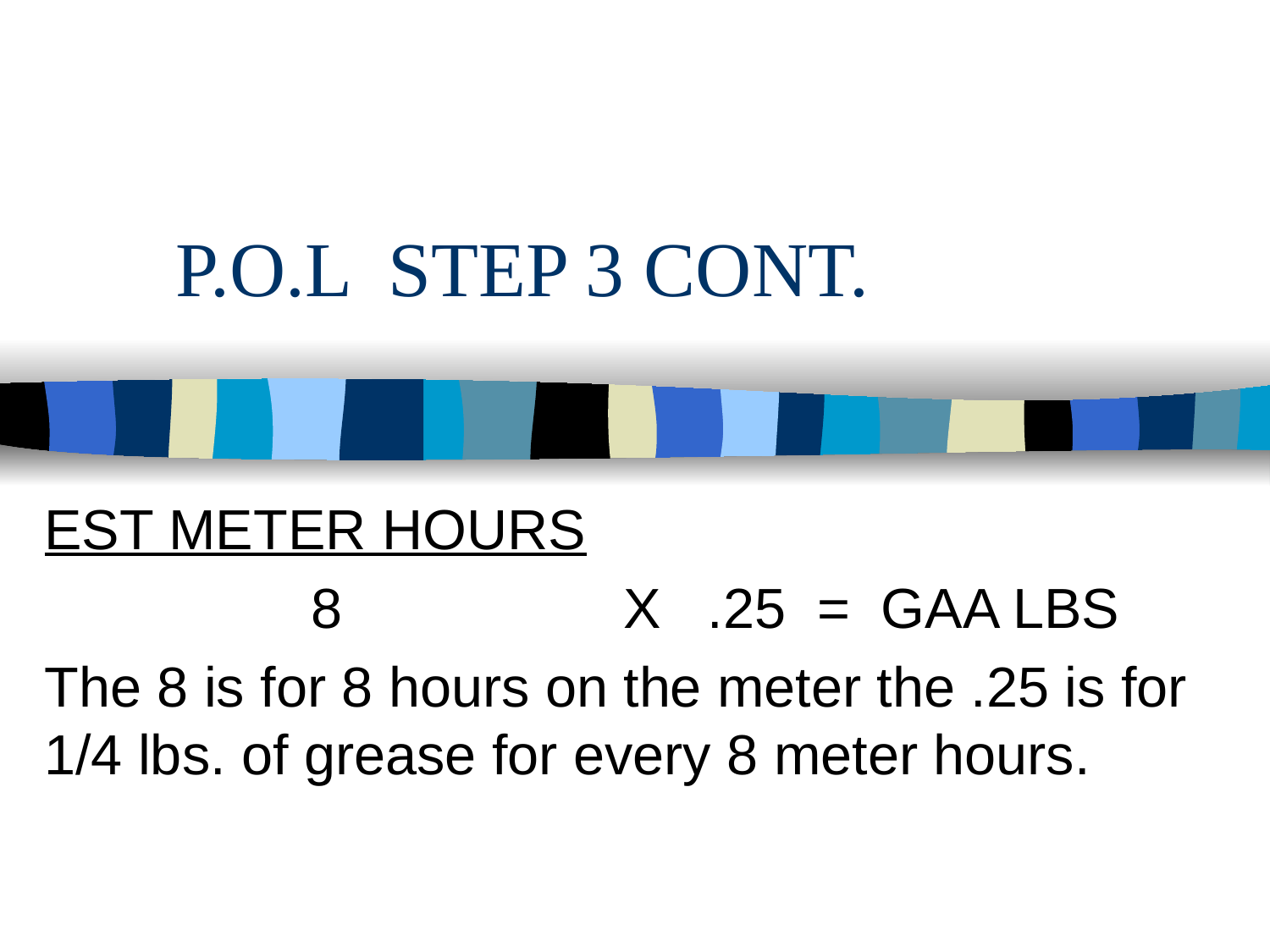

# P.O.L  STEP 3 CONT.
EST METER HOURS
                 8                  X   .25  =  GAA LBS
The 8 is for 8 hours on the meter the .25 is for 1/4 lbs. of grease for every 8 meter hours.